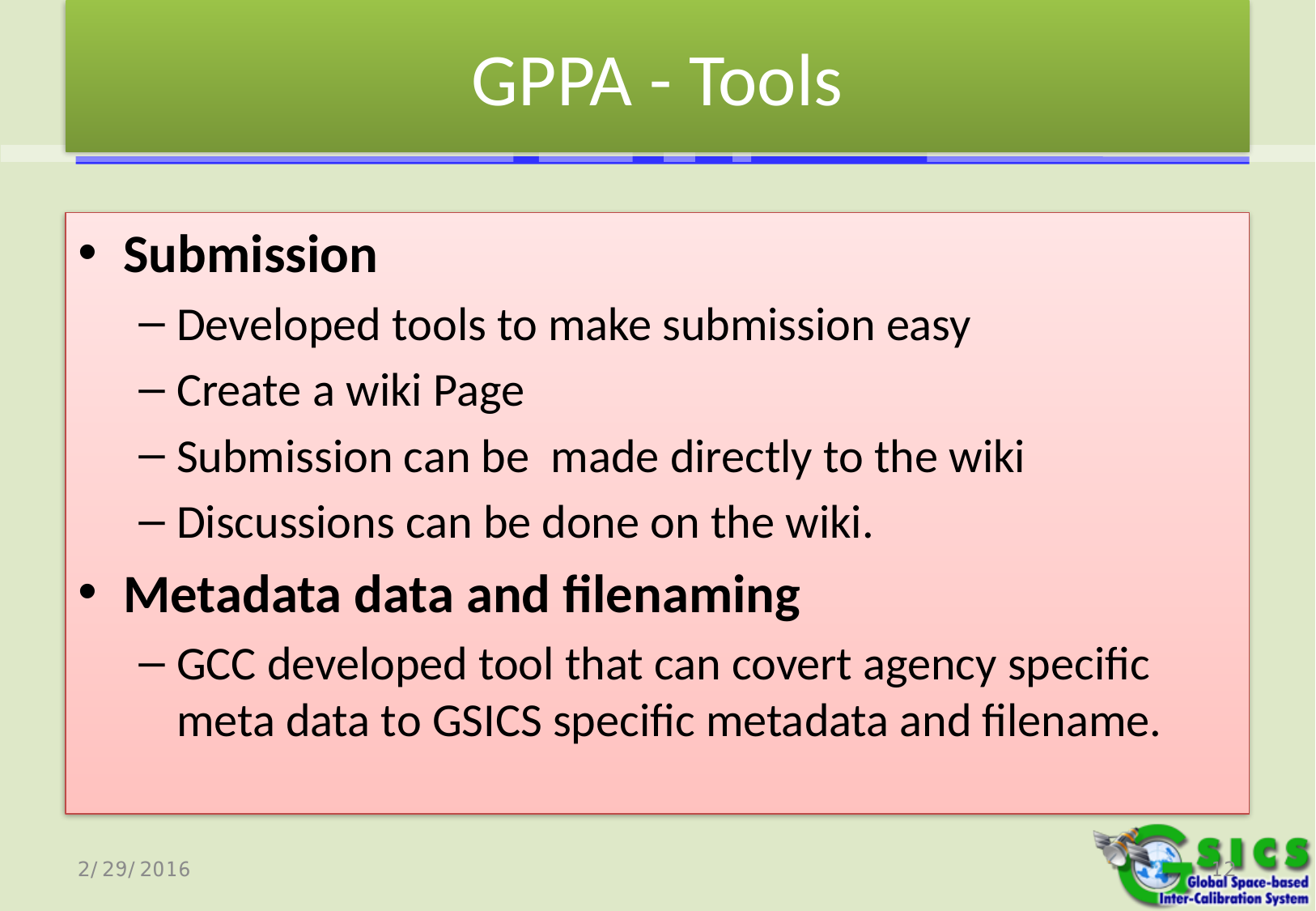

# GPPA - Tools
Submission
Developed tools to make submission easy
Create a wiki Page
Submission can be  made directly to the wiki
Discussions can be done on the wiki.
Metadata data and filenaming
GCC developed tool that can covert agency specific meta data to GSICS specific metadata and filename.
2/29/2016
12